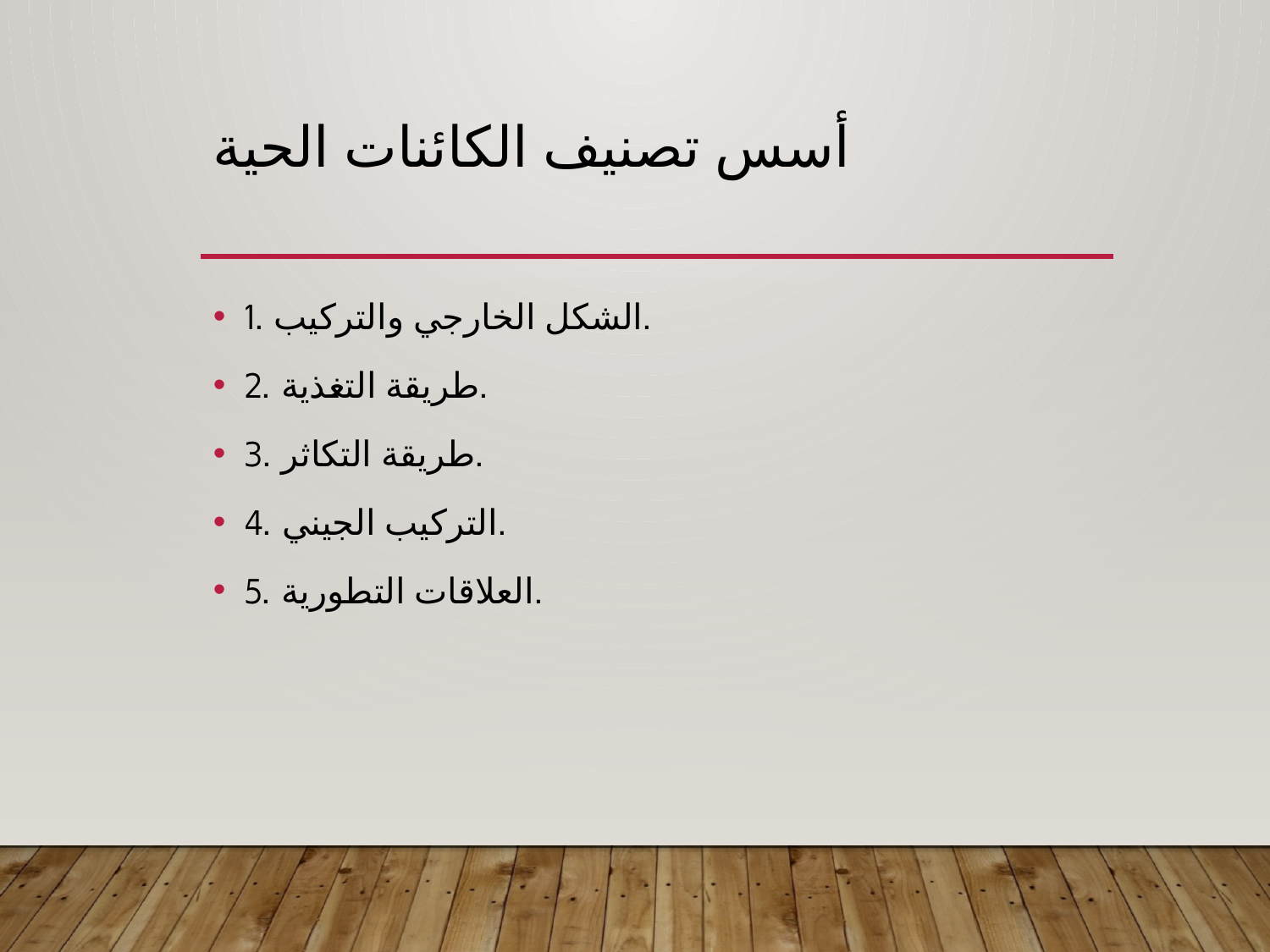

# أسس تصنيف الكائنات الحية
1. الشكل الخارجي والتركيب.
2. طريقة التغذية.
3. طريقة التكاثر.
4. التركيب الجيني.
5. العلاقات التطورية.